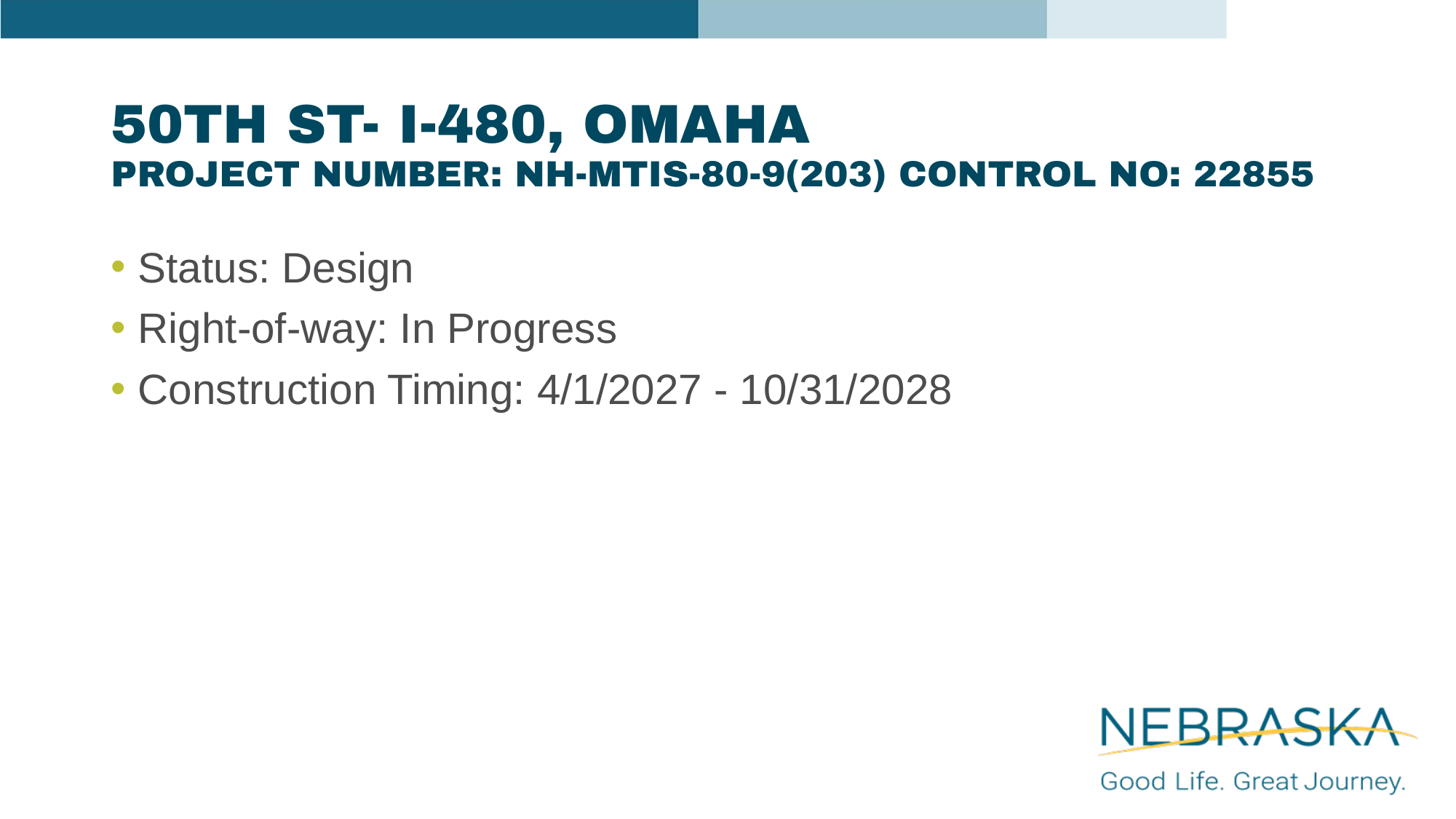

# 50th St- I-480, Omaha Project Number: NH-MTIS-80-9(203) Control No: 22855
Status: Design
Right-of-way: In Progress
Construction Timing: 4/1/2027 - 10/31/2028